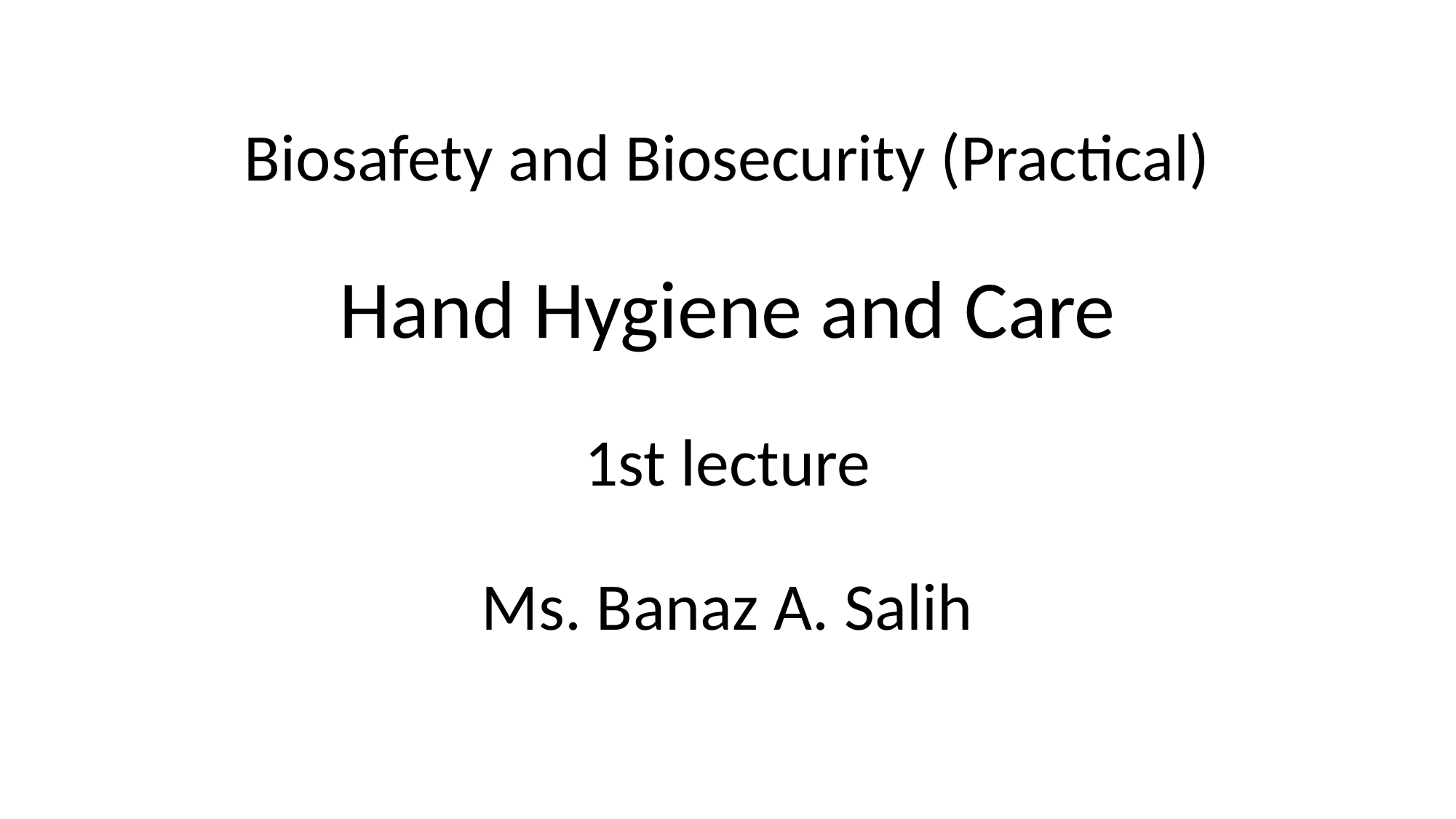

# Biosafety and Biosecurity (Practical) Hand Hygiene and Care 1st lecture Ms. Banaz A. Salih